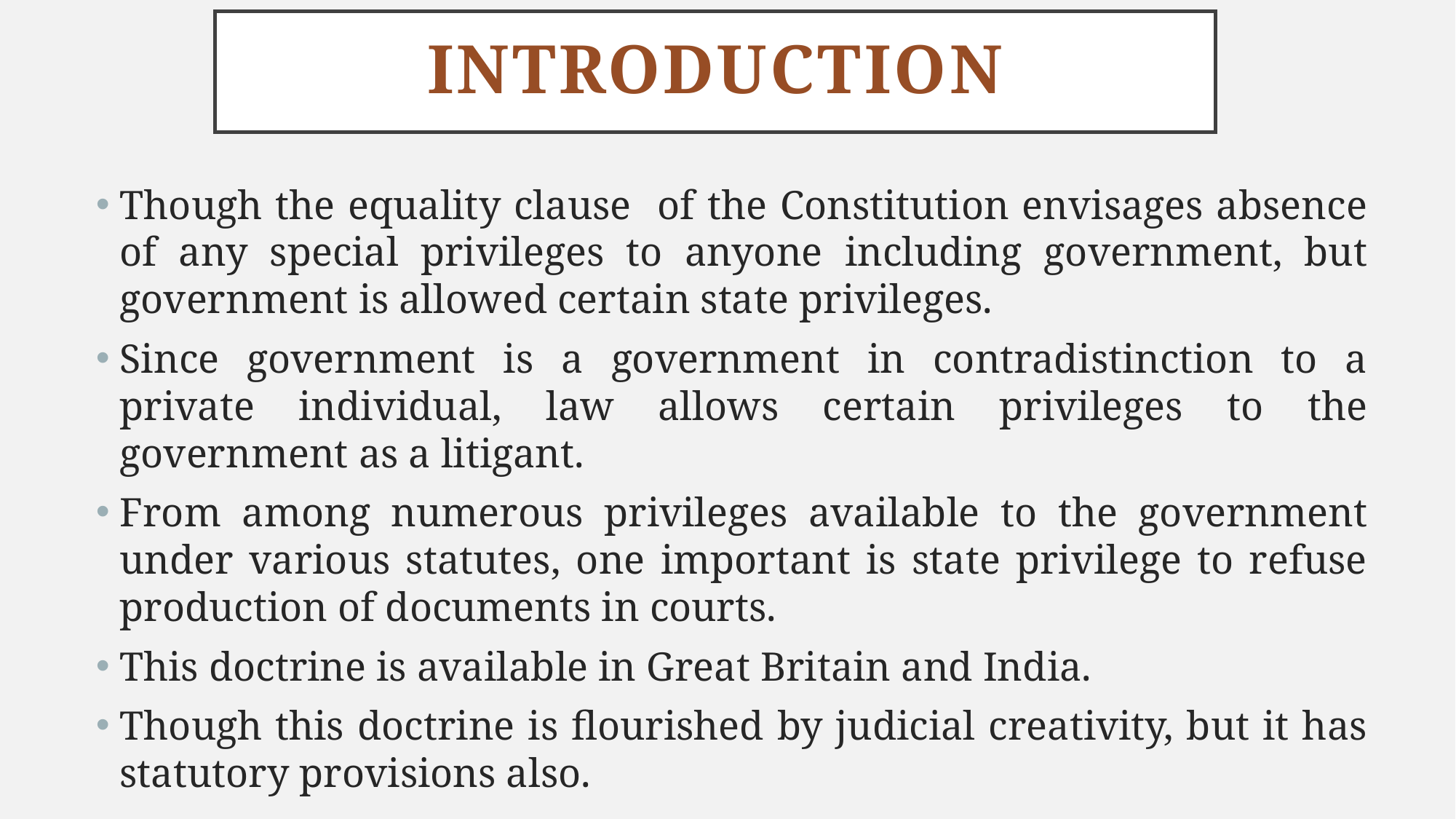

# INTRODUCTION
Though the equality clause  of the Constitution envisages absence of any special privileges to anyone including government, but government is allowed certain state privileges.
Since government is a government in contradistinction to a private individual, law allows certain privileges to the government as a litigant.
From among numerous privileges available to the government under various statutes, one important is state privilege to refuse production of documents in courts.
This doctrine is available in Great Britain and India.
Though this doctrine is flourished by judicial creativity, but it has statutory provisions also.